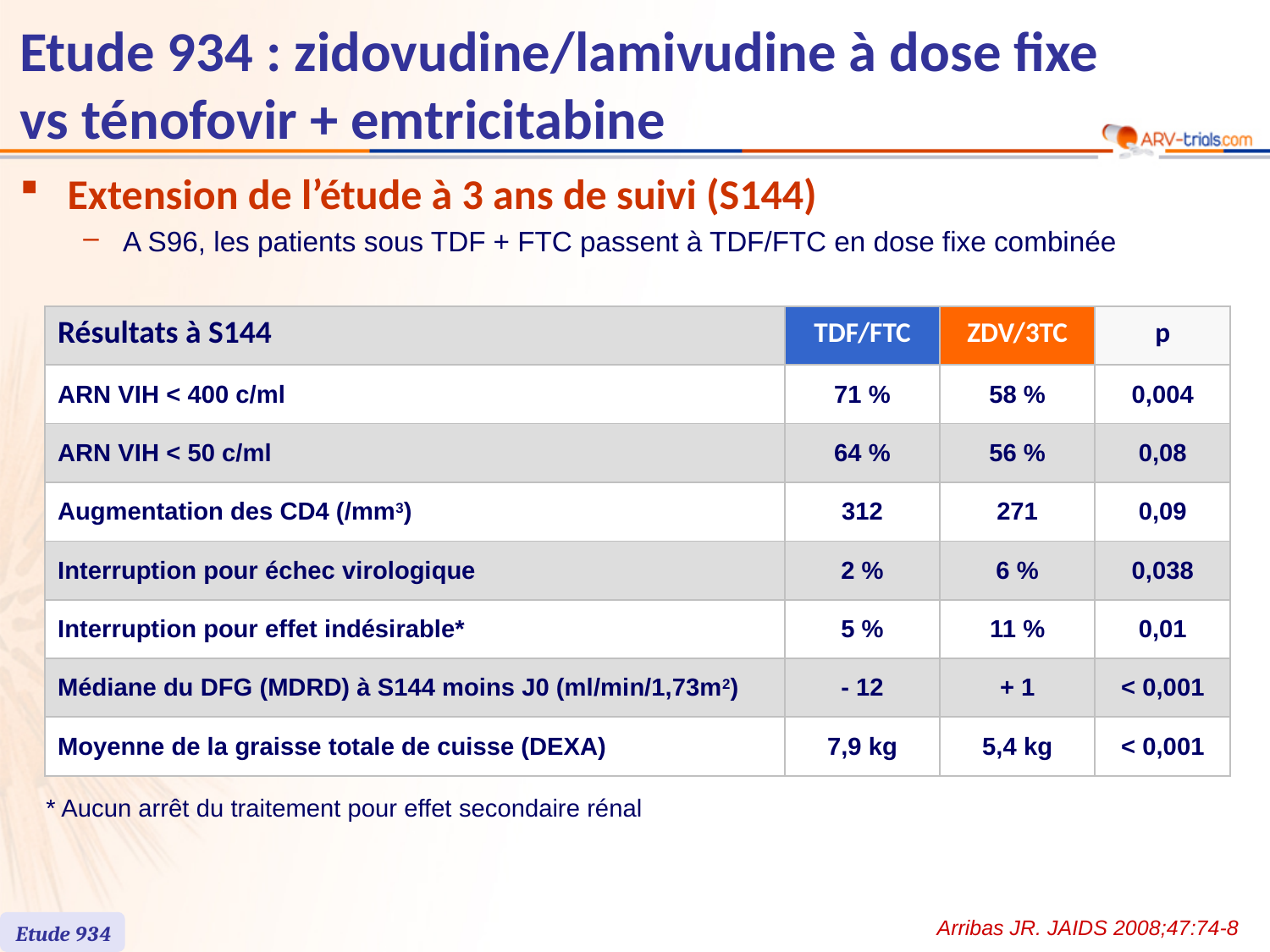

Etude 934 : zidovudine/lamivudine à dose fixe vs ténofovir + emtricitabine
Extension de l’étude à 3 ans de suivi (S144)
A S96, les patients sous TDF + FTC passent à TDF/FTC en dose fixe combinée
| Résultats à S144 | TDF/FTC | ZDV/3TC | p |
| --- | --- | --- | --- |
| ARN VIH < 400 c/ml | 71 % | 58 % | 0,004 |
| ARN VIH < 50 c/ml | 64 % | 56 % | 0,08 |
| Augmentation des CD4 (/mm3) | 312 | 271 | 0,09 |
| Interruption pour échec virologique | 2 % | 6 % | 0,038 |
| Interruption pour effet indésirable\* | 5 % | 11 % | 0,01 |
| Médiane du DFG (MDRD) à S144 moins J0 (ml/min/1,73m2) | - 12 | + 1 | < 0,001 |
| Moyenne de la graisse totale de cuisse (DEXA) | 7,9 kg | 5,4 kg | < 0,001 |
* Aucun arrêt du traitement pour effet secondaire rénal
Arribas JR. JAIDS 2008;47:74-8

Etude 934